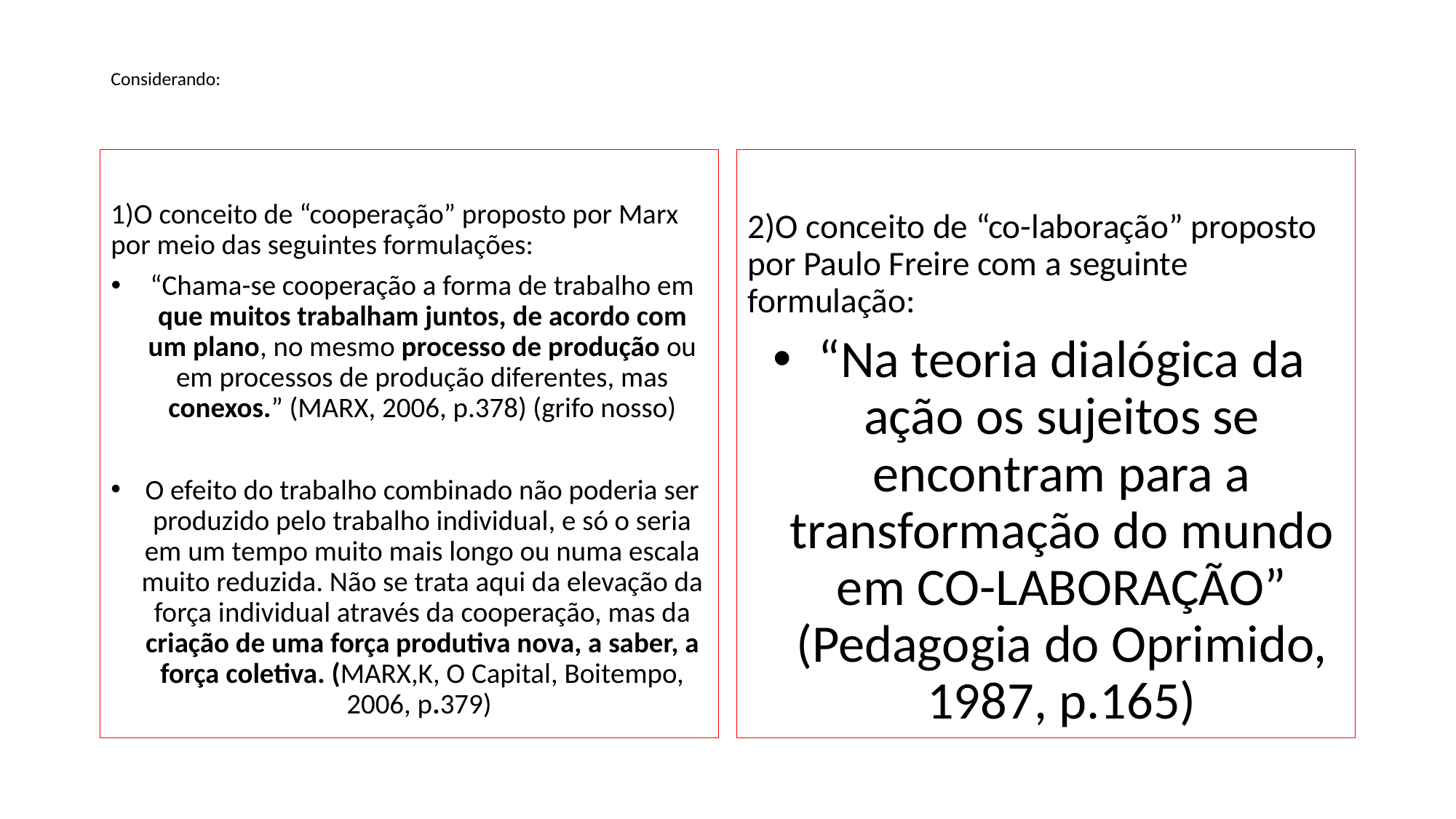

# Considerando:

1)O conceito de “cooperação” proposto por Marx por meio das seguintes formulações:
“Chama-se cooperação a forma de trabalho em que muitos trabalham juntos, de acordo com um plano, no mesmo processo de produção ou em processos de produção diferentes, mas conexos.” (MARX, 2006, p.378) (grifo nosso)

O efeito do trabalho combinado não poderia ser produzido pelo trabalho individual, e só o seria em um tempo muito mais longo ou numa escala muito reduzida. Não se trata aqui da elevação da força individual através da cooperação, mas da criação de uma força produtiva nova, a saber, a força coletiva. (MARX,K, O Capital, Boitempo, 2006, p.379)

2)O conceito de “co-laboração” proposto por Paulo Freire com a seguinte formulação:
“Na teoria dialógica da ação os sujeitos se encontram para a transformação do mundo em CO-LABORAÇÃO” (Pedagogia do Oprimido, 1987, p.165)